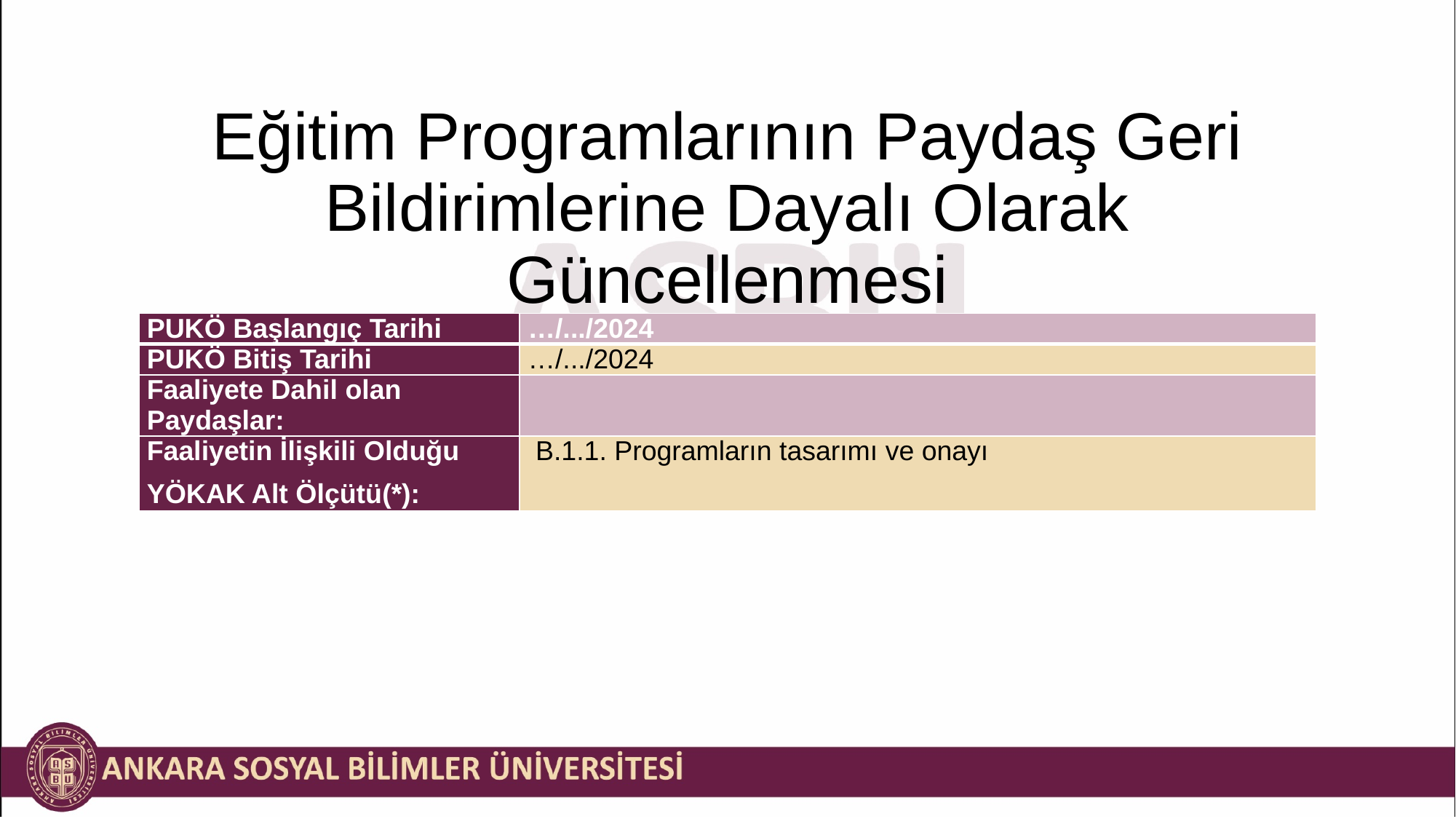

Eğitim Programlarının Paydaş Geri Bildirimlerine Dayalı Olarak Güncellenmesi
| PUKÖ Başlangıç Tarihi | …/.../2024 |
| --- | --- |
| PUKÖ Bitiş Tarihi | …/.../2024 |
| Faaliyete Dahil olan Paydaşlar: |  |
| Faaliyetin İlişkili Olduğu YÖKAK Alt Ölçütü(\*): | B.1.1. Programların tasarımı ve onayı |
9